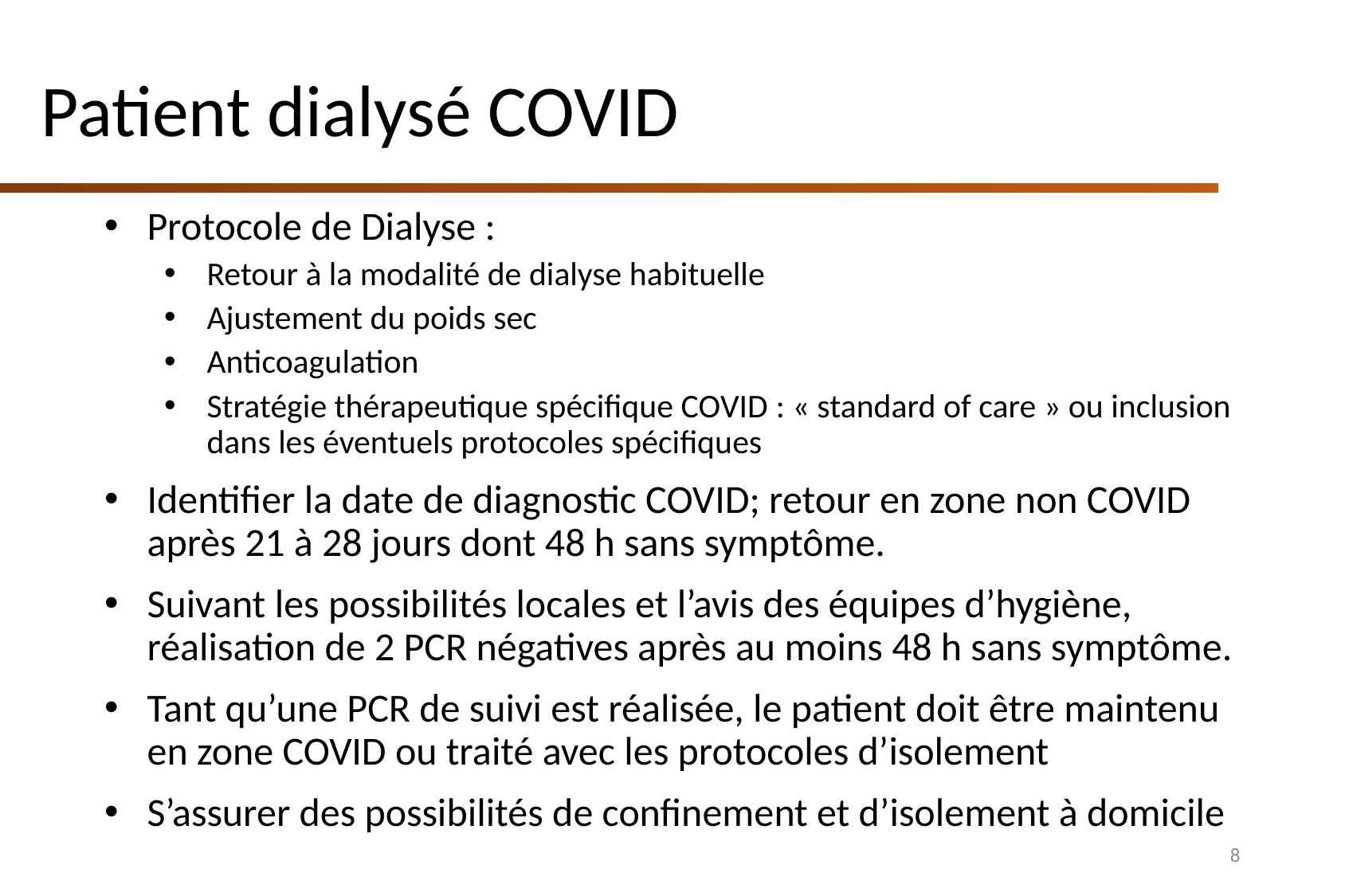

# Patient dialysé COVID

Protocole de Dialyse :
Retour à la modalité de dialyse habituelle
Ajustement du poids sec
Anticoagulation
Stratégie thérapeutique spécifique COVID : « standard of care » ou inclusion dans les éventuels protocoles spécifiques
Identifier la date de diagnostic COVID; retour en zone non COVID après 21 à 28 jours dont 48 h sans symptôme.
Suivant les possibilités locales et l’avis des équipes d’hygiène, réalisation de 2 PCR négatives après au moins 48 h sans symptôme.
Tant qu’une PCR de suivi est réalisée, le patient doit être maintenu en zone COVID ou traité avec les protocoles d’isolement
S’assurer des possibilités de confinement et d’isolement à domicile
8